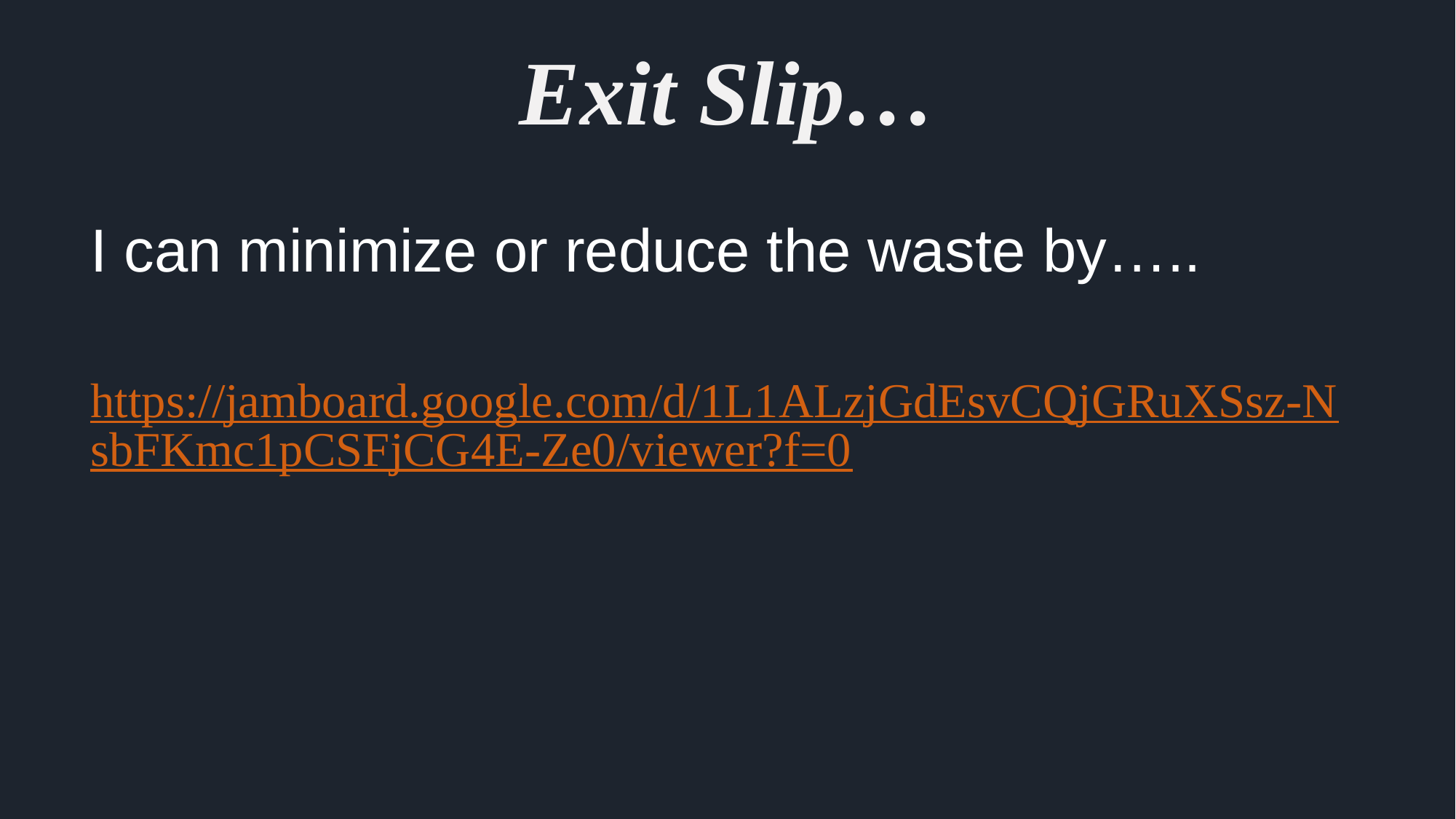

# Exit Slip…
I can minimize or reduce the waste by…..
https://jamboard.google.com/d/1L1ALzjGdEsvCQjGRuXSsz-NsbFKmc1pCSFjCG4E-Ze0/viewer?f=0